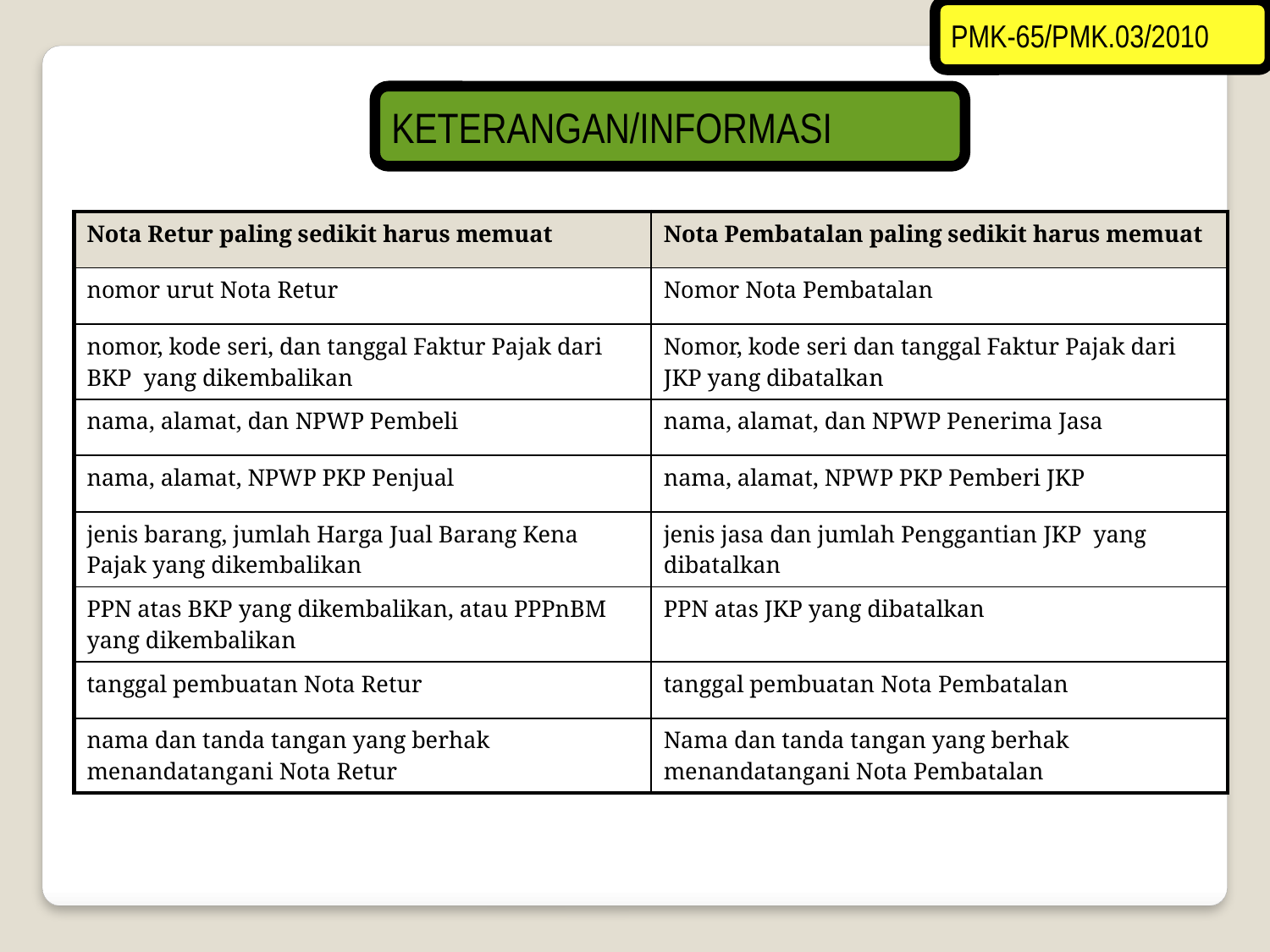

PMK-65/PMK.03/2010
KETERANGAN/INFORMASI
| Nota Retur paling sedikit harus memuat | Nota Pembatalan paling sedikit harus memuat |
| --- | --- |
| nomor urut Nota Retur | Nomor Nota Pembatalan |
| nomor, kode seri, dan tanggal Faktur Pajak dari BKP yang dikembalikan | Nomor, kode seri dan tanggal Faktur Pajak dari JKP yang dibatalkan |
| nama, alamat, dan NPWP Pembeli | nama, alamat, dan NPWP Penerima Jasa |
| nama, alamat, NPWP PKP Penjual | nama, alamat, NPWP PKP Pemberi JKP |
| jenis barang, jumlah Harga Jual Barang Kena Pajak yang dikembalikan | jenis jasa dan jumlah Penggantian JKP yang dibatalkan |
| PPN atas BKP yang dikembalikan, atau PPPnBM yang dikembalikan | PPN atas JKP yang dibatalkan |
| tanggal pembuatan Nota Retur | tanggal pembuatan Nota Pembatalan |
| nama dan tanda tangan yang berhak menandatangani Nota Retur | Nama dan tanda tangan yang berhak menandatangani Nota Pembatalan |